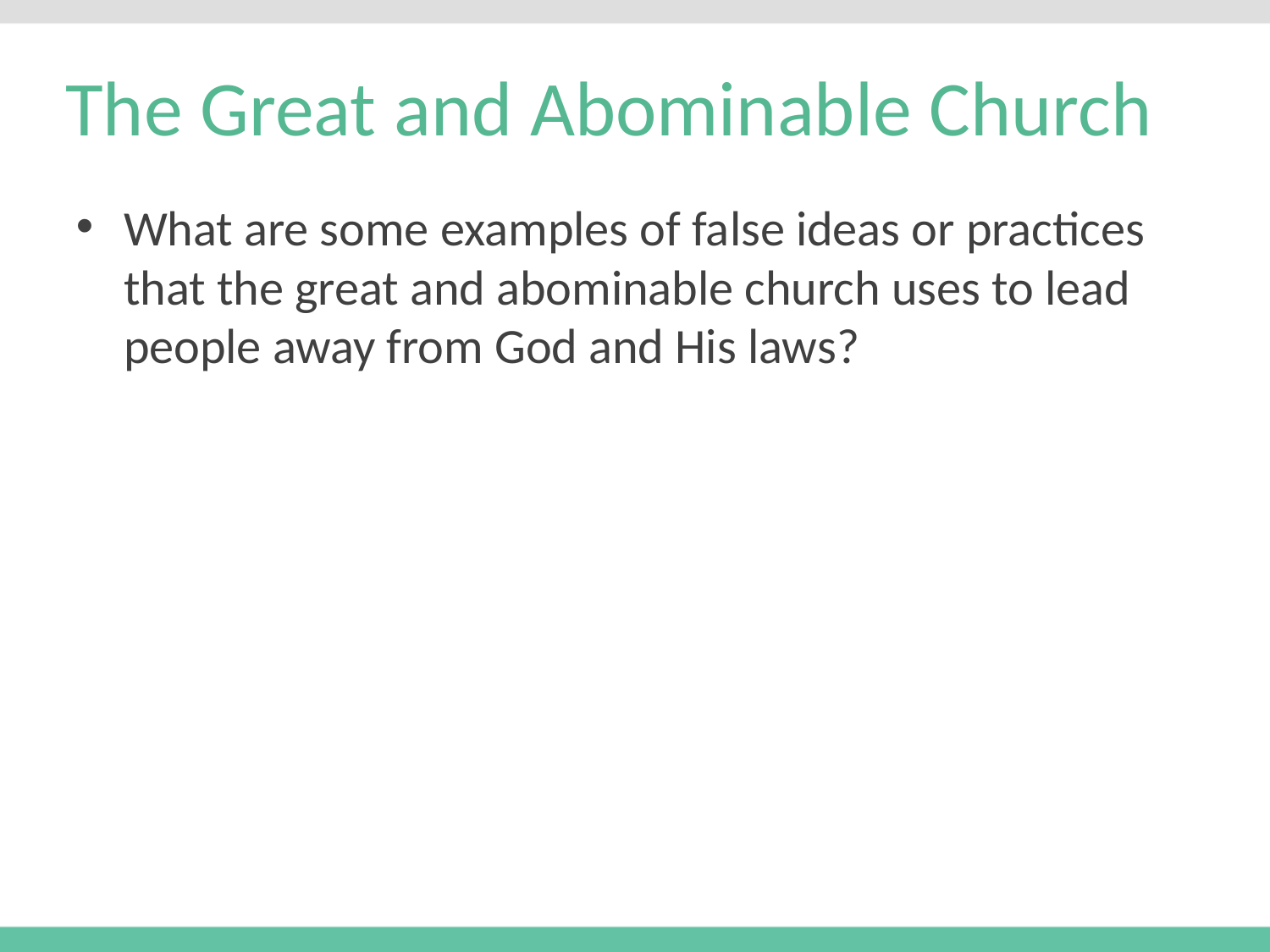

# The Great and Abominable Church
What are some examples of false ideas or practices that the great and abominable church uses to lead people away from God and His laws?